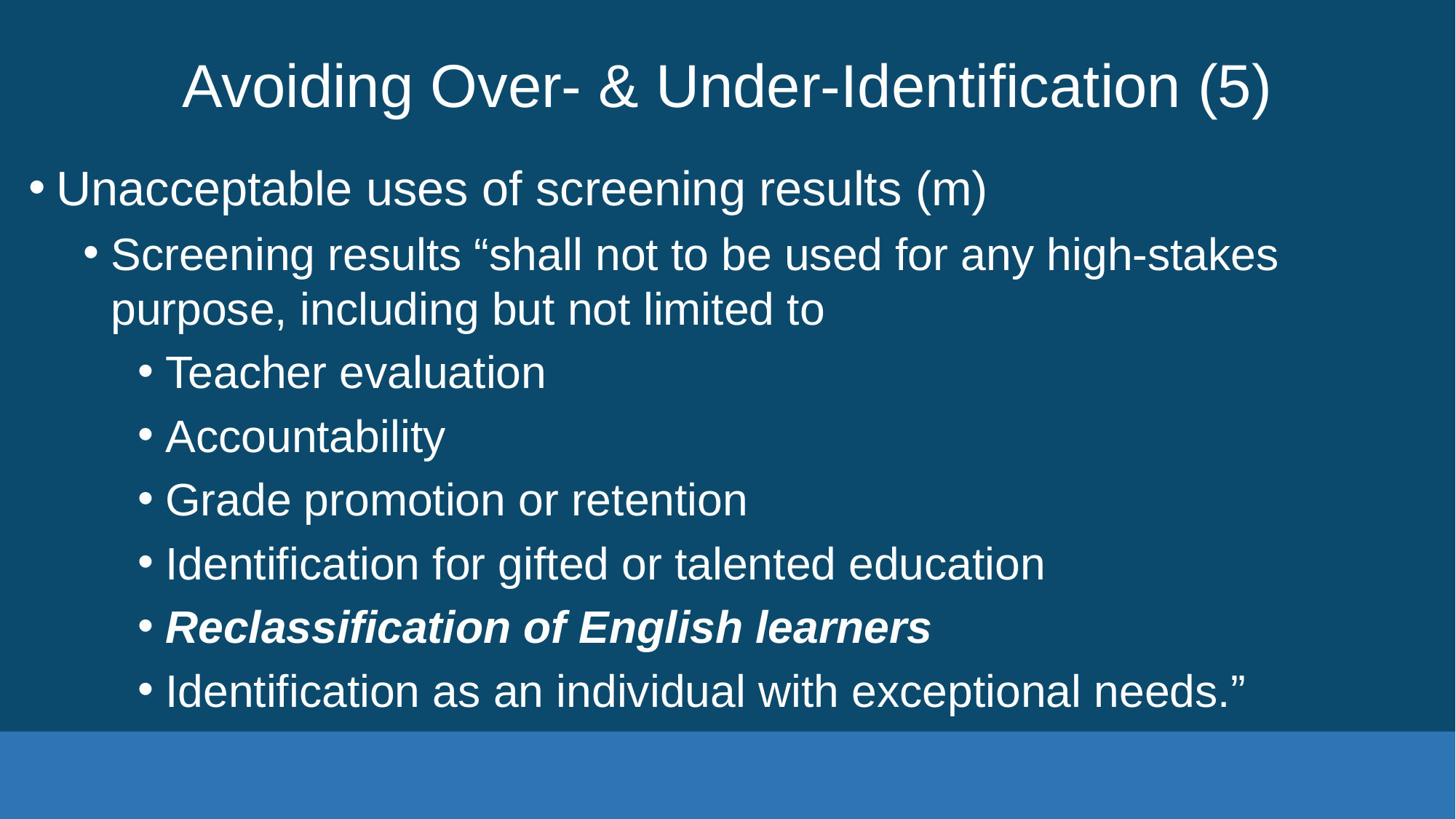

# Avoiding Over- & Under-Identification (5)
Unacceptable uses of screening results (m)
Screening results “shall not to be used for any high-stakes purpose, including but not limited to
Teacher evaluation
Accountability
Grade promotion or retention
Identification for gifted or talented education
Reclassification of English learners
Identification as an individual with exceptional needs.”